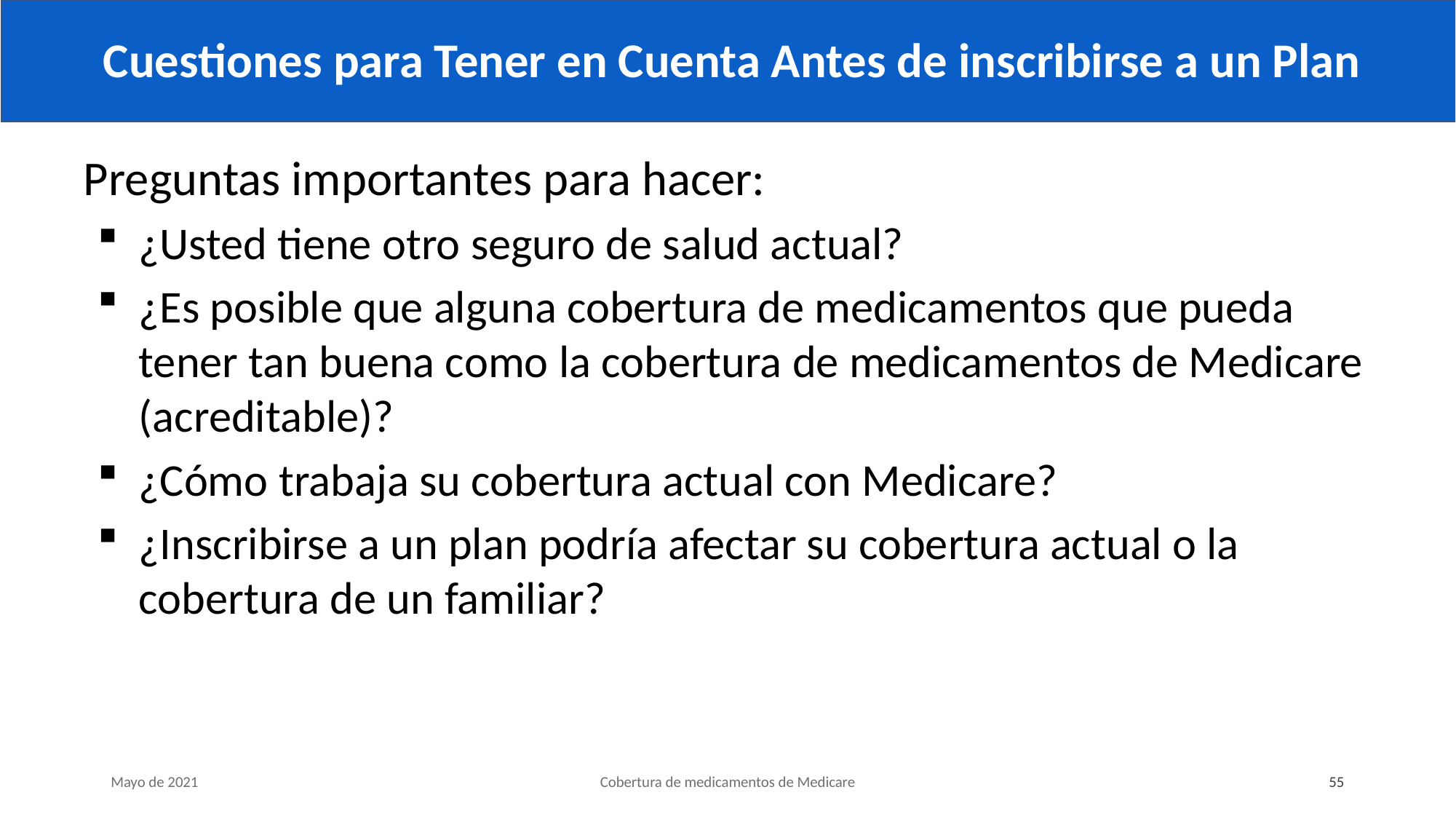

# Cuestiones para Tener en Cuenta Antes de inscribirse a un Plan
Preguntas importantes para hacer:
¿Usted tiene otro seguro de salud actual?
¿Es posible que alguna cobertura de medicamentos que pueda tener tan buena como la cobertura de medicamentos de Medicare (acreditable)?
¿Cómo trabaja su cobertura actual con Medicare?
¿Inscribirse a un plan podría afectar su cobertura actual o la cobertura de un familiar?

Mayo de 2021
Cobertura de medicamentos de Medicare